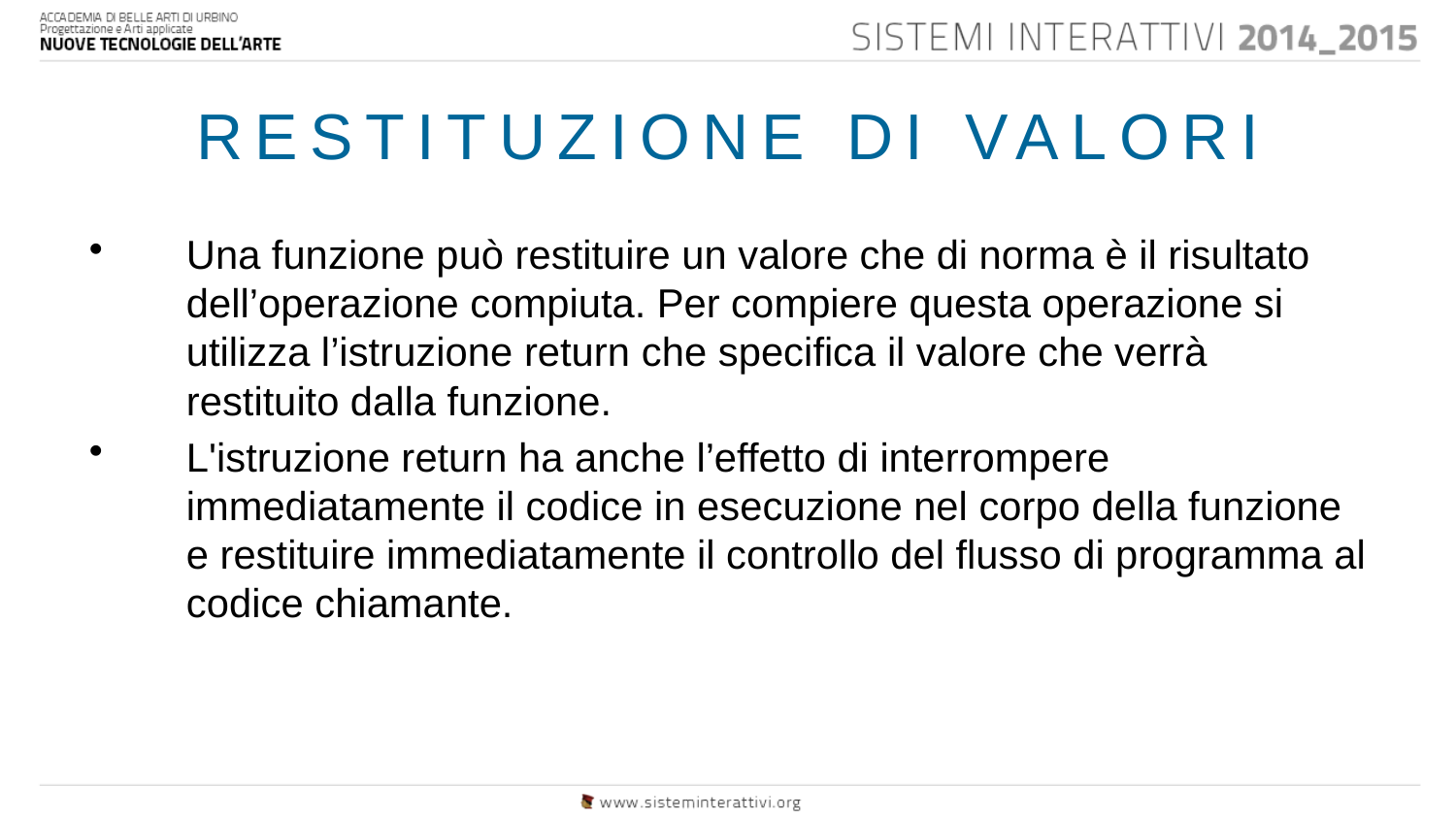

# RESTITUZIONE DI VALORI
Una funzione può restituire un valore che di norma è il risultato dell’operazione compiuta. Per compiere questa operazione si utilizza l’istruzione return che specifica il valore che verrà restituito dalla funzione.
L'istruzione return ha anche l’effetto di interrompere immediatamente il codice in esecuzione nel corpo della funzione e restituire immediatamente il controllo del flusso di programma al codice chiamante.